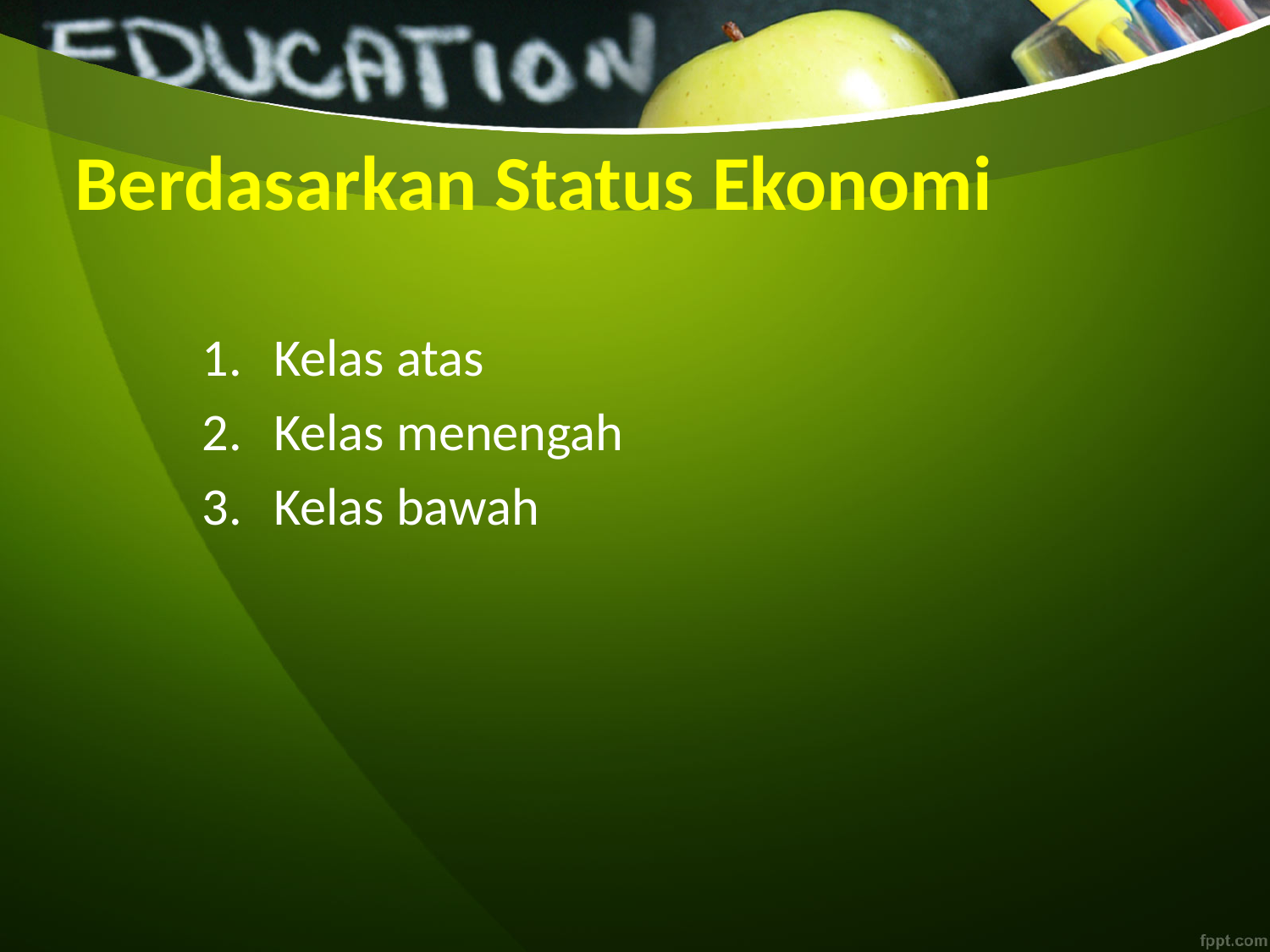

# Berdasarkan Status Ekonomi
Kelas atas
Kelas menengah
Kelas bawah